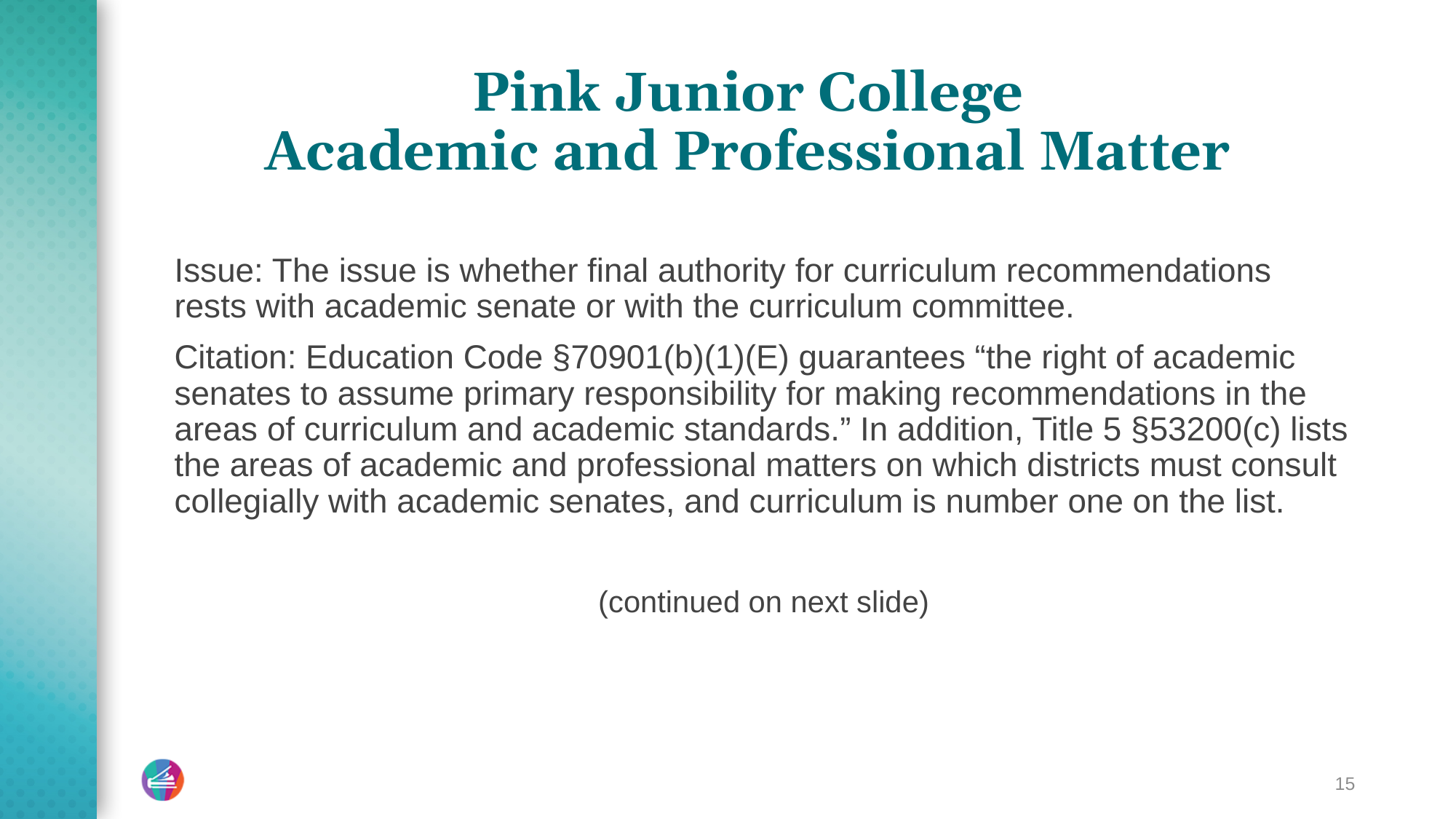

# Pink Junior College Academic and Professional Matter
Issue: The issue is whether final authority for curriculum recommendations rests with academic senate or with the curriculum committee.
Citation: Education Code §70901(b)(1)(E) guarantees “the right of academic senates to assume primary responsibility for making recommendations in the areas of curriculum and academic standards.” In addition, Title 5 §53200(c) lists the areas of academic and professional matters on which districts must consult collegially with academic senates, and curriculum is number one on the list.

(continued on next slide)
15